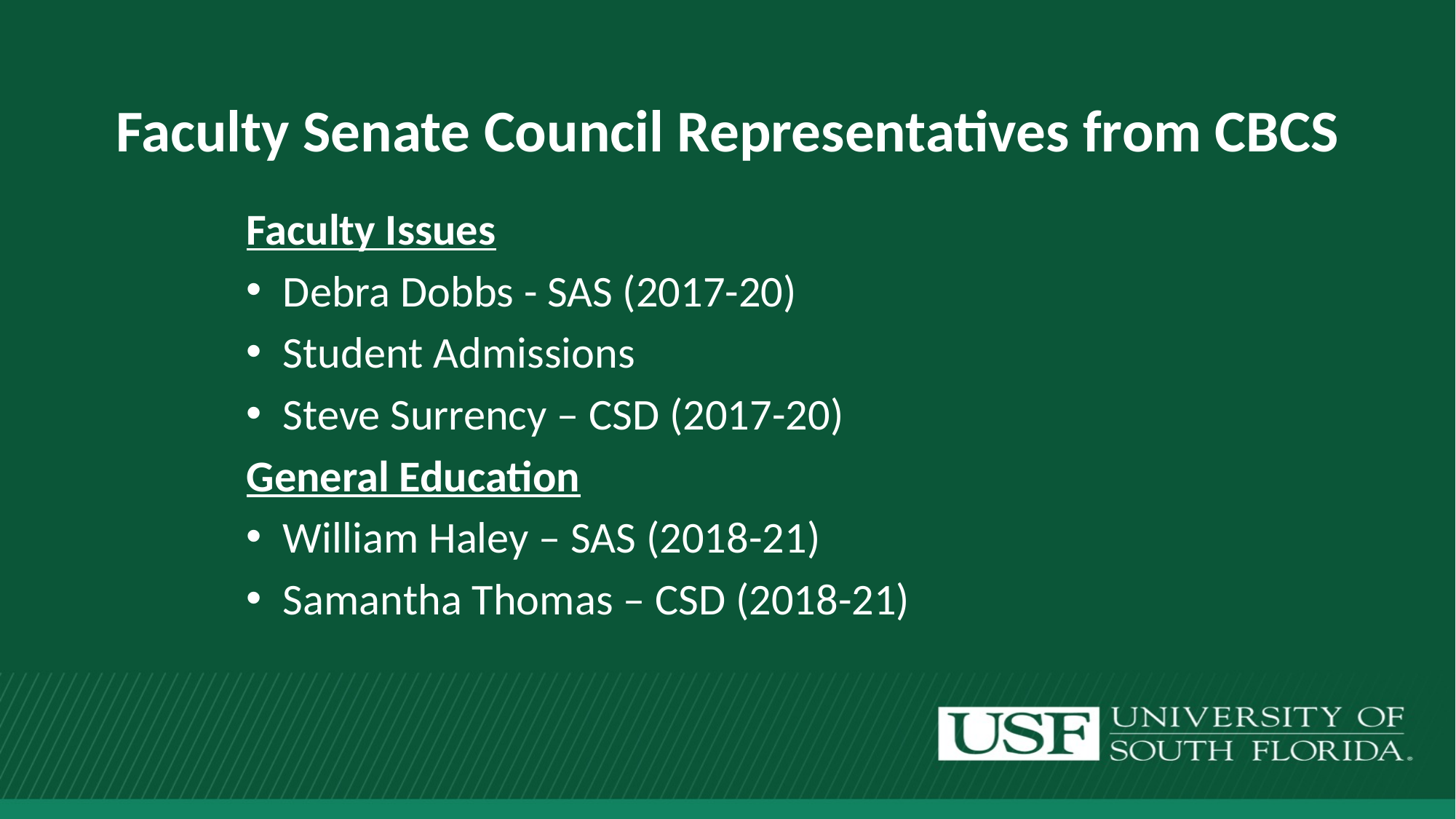

# Faculty Senate Council Representatives from CBCS
Faculty Issues
Debra Dobbs - SAS (2017-20)
Student Admissions
Steve Surrency – CSD (2017-20)
General Education
William Haley – SAS (2018-21)
Samantha Thomas – CSD (2018-21)